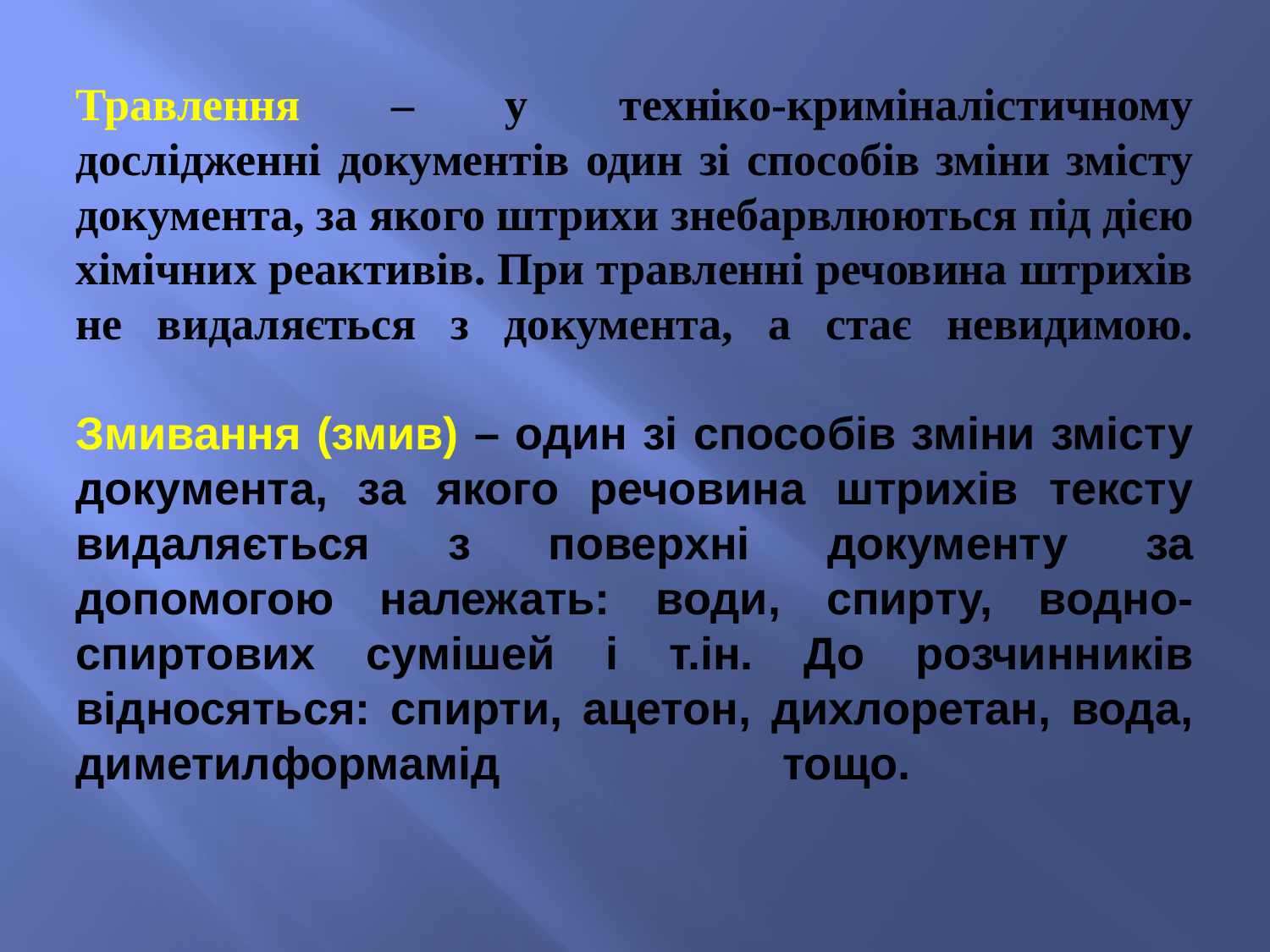

# Травлення – у техніко-криміналістичному дослідженні документів один зі способів зміни змісту документа, за якого штрихи знебарвлюються під дією хімічних реактивів. При травленні речовина штрихів не видаляється з документа, а стає невидимою. Змивання (змив) – один зі способів зміни змісту документа, за якого речовина штрихів тексту видаляється з поверхні документу за допомогою належать: води, спирту, водно-спиртових сумішей і т.ін. До розчинників відносяться: спирти, ацетон, дихлоретан, вода, диметилформамід тощо.